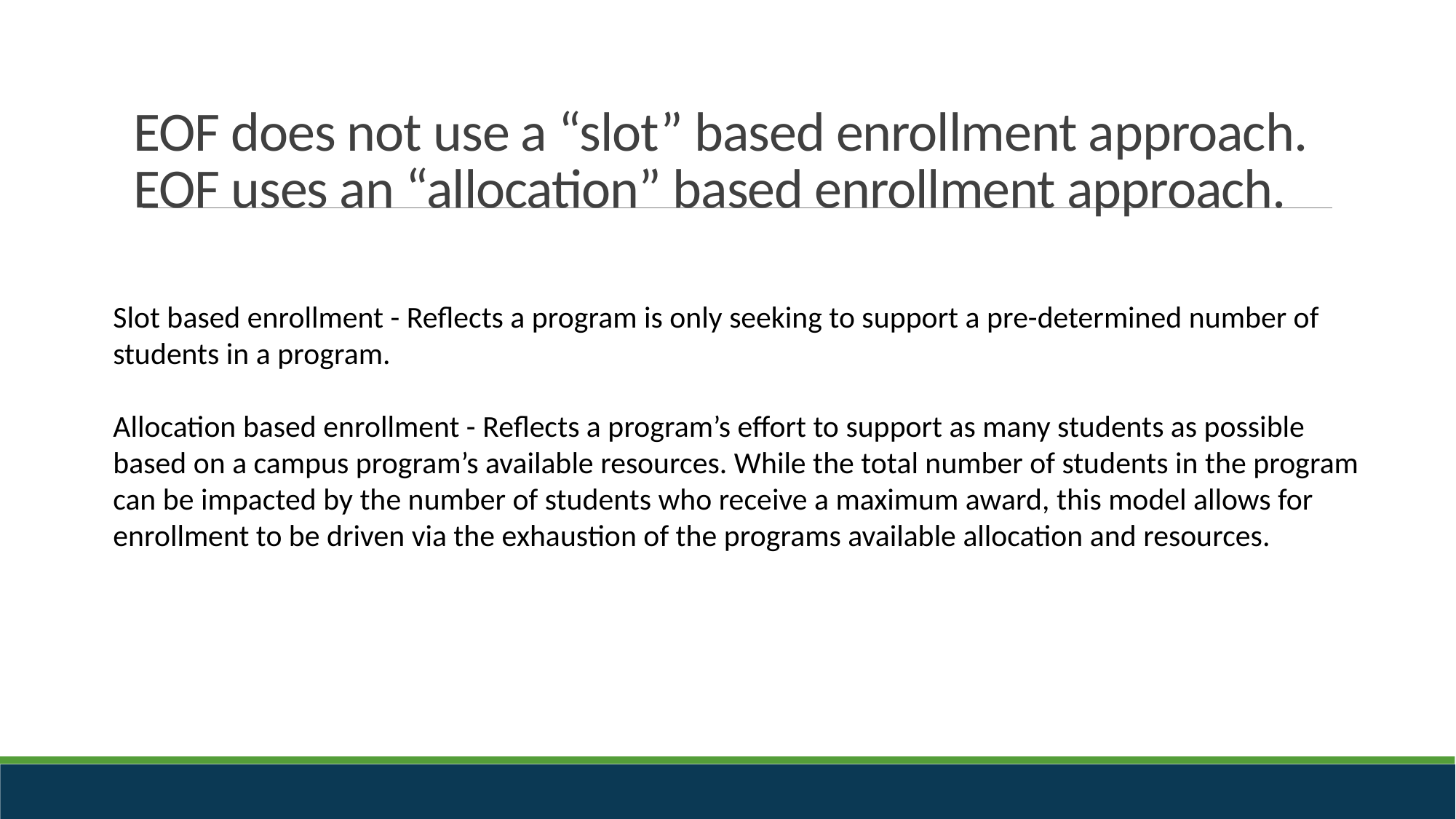

# EOF does not use a “slot” based enrollment approach. EOF uses an “allocation” based enrollment approach.
Slot based enrollment - Reflects a program is only seeking to support a pre-determined number of students in a program.

Allocation based enrollment - Reflects a program’s effort to support as many students as possible based on a campus program’s available resources. While the total number of students in the program can be impacted by the number of students who receive a maximum award, this model allows for enrollment to be driven via the exhaustion of the programs available allocation and resources.